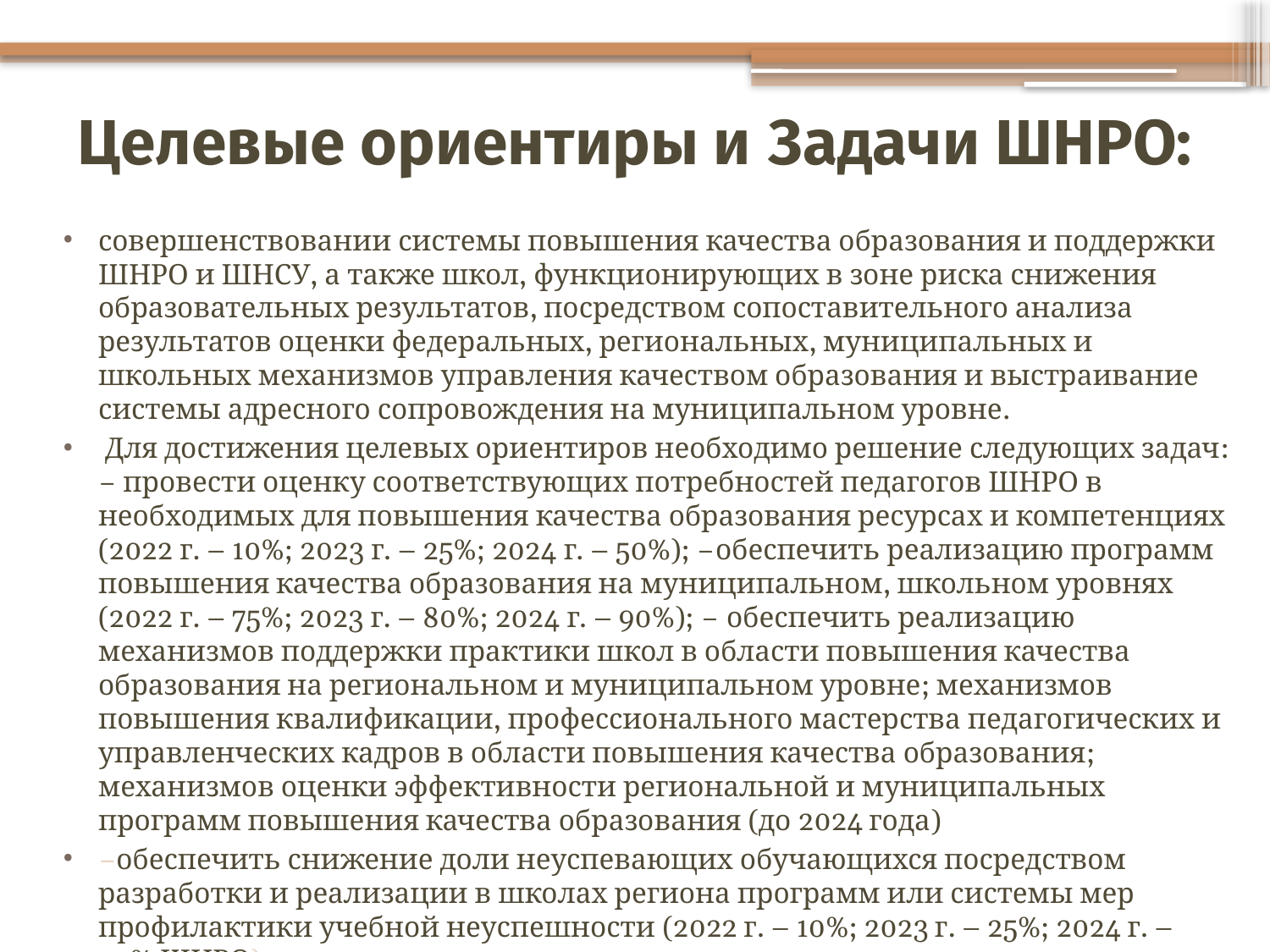

# Целевые ориентиры и Задачи ШНРО:
совершенствовании системы повышения качества образования и поддержки ШНРО и ШНСУ, а также школ, функционирующих в зоне риска снижения образовательных результатов, посредством сопоставительного анализа результатов оценки федеральных, региональных, муниципальных и школьных механизмов управления качеством образования и выстраивание системы адресного сопровождения на муниципальном уровне.
 Для достижения целевых ориентиров необходимо решение следующих задач: − провести оценку соответствующих потребностей педагогов ШНРО в необходимых для повышения качества образования ресурсах и компетенциях (2022 г. – 10%; 2023 г. – 25%; 2024 г. – 50%); −обеспечить реализацию программ повышения качества образования на муниципальном, школьном уровнях (2022 г. – 75%; 2023 г. – 80%; 2024 г. – 90%); − обеспечить реализацию механизмов поддержки практики школ в области повышения качества образования на региональном и муниципальном уровне; механизмов повышения квалификации, профессионального мастерства педагогических и управленческих кадров в области повышения качества образования; механизмов оценки эффективности региональной и муниципальных программ повышения качества образования (до 2024 года)
−обеспечить снижение доли неуспевающих обучающихся посредством разработки и реализации в школах региона программ или системы мер профилактики учебной неуспешности (2022 г. – 10%; 2023 г. – 25%; 2024 г. – 50% ШНРО)